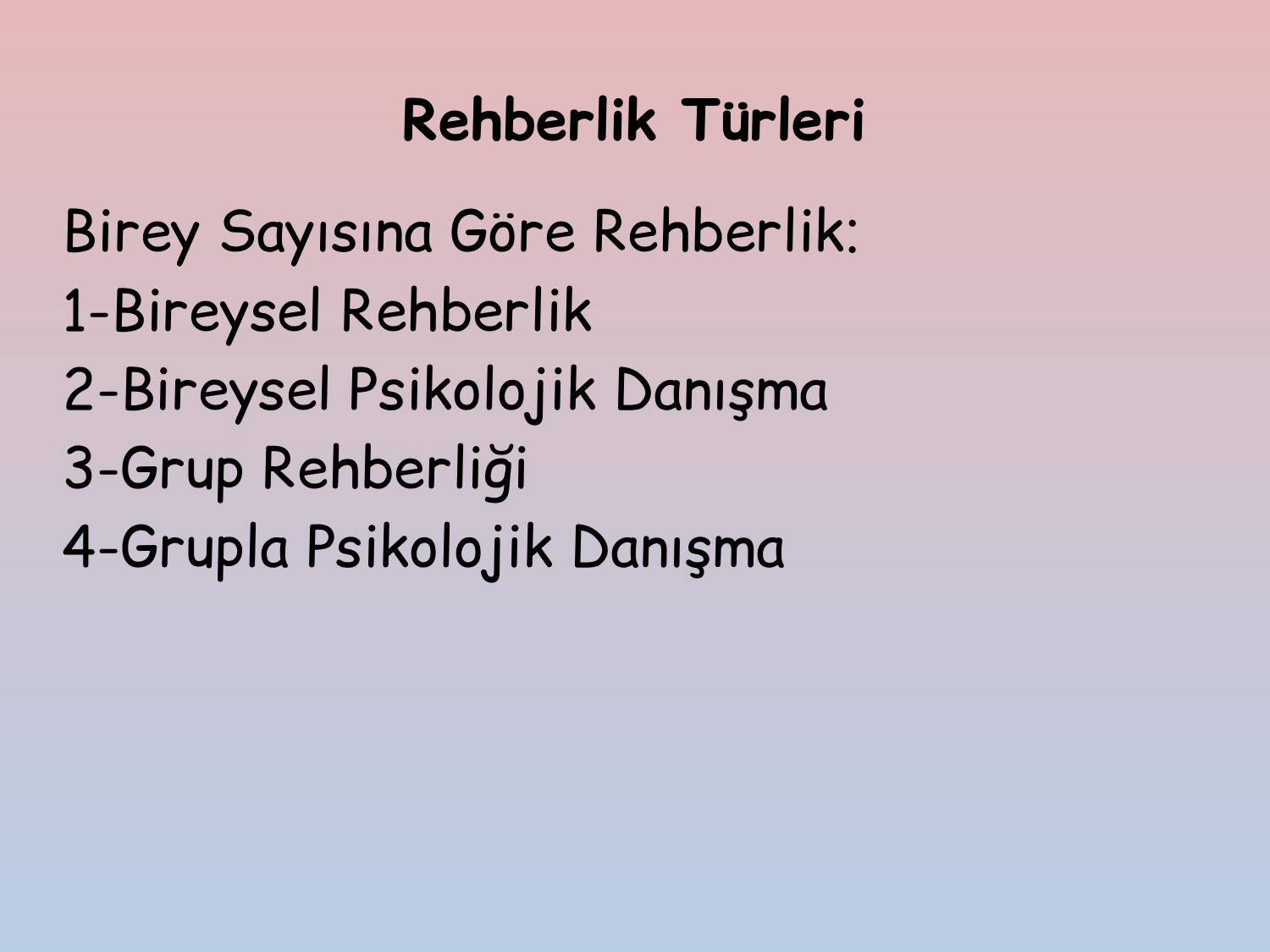

# Rehberlik Türleri
Birey Sayısına Göre Rehberlik:
1-Bireysel Rehberlik
2-Bireysel Psikolojik Danışma
3-Grup Rehberliği
4-Grupla Psikolojik Danışma